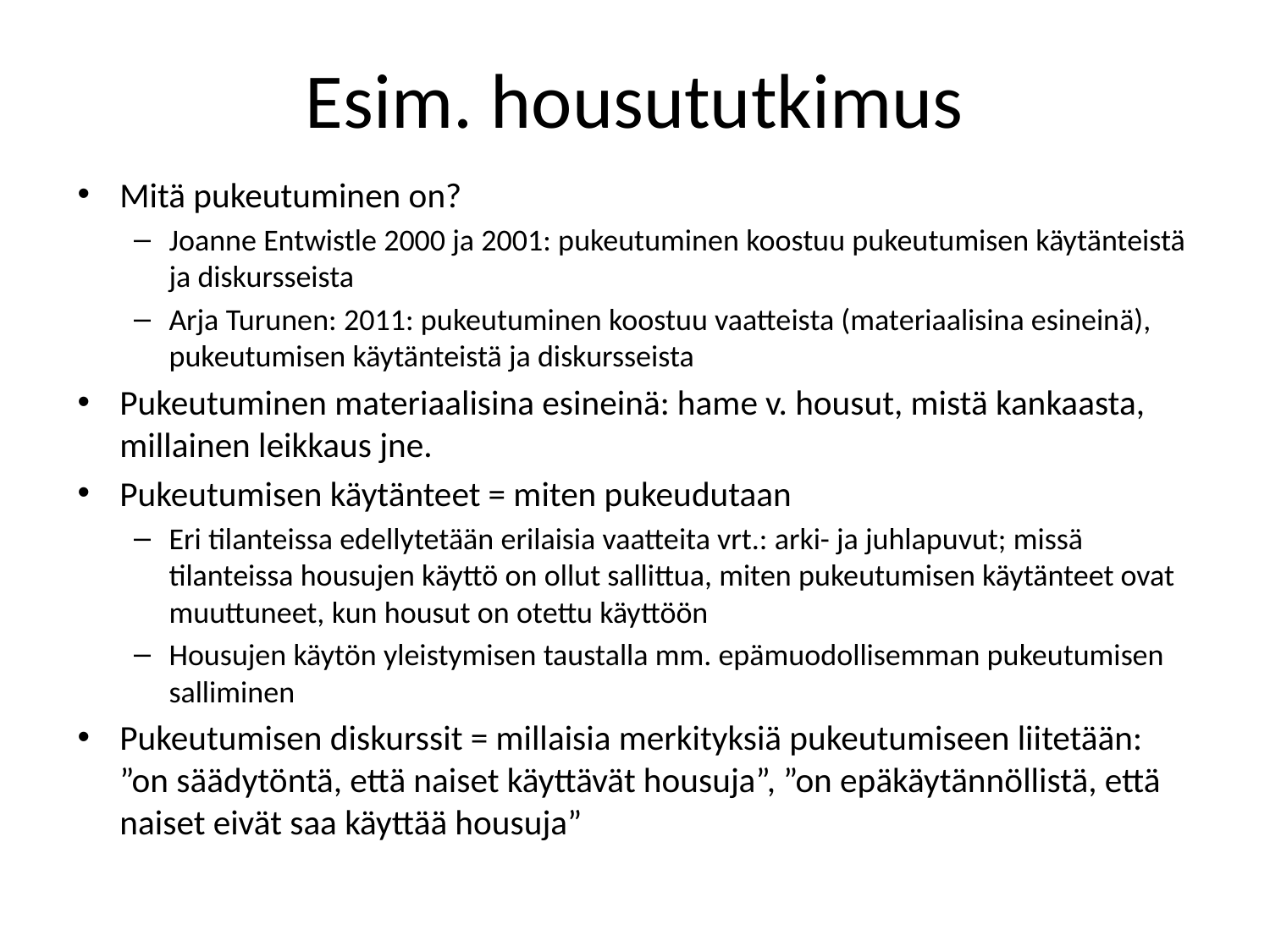

# Esim. housututkimus
Mitä pukeutuminen on?
Joanne Entwistle 2000 ja 2001: pukeutuminen koostuu pukeutumisen käytänteistä ja diskursseista
Arja Turunen: 2011: pukeutuminen koostuu vaatteista (materiaalisina esineinä), pukeutumisen käytänteistä ja diskursseista
Pukeutuminen materiaalisina esineinä: hame v. housut, mistä kankaasta, millainen leikkaus jne.
Pukeutumisen käytänteet = miten pukeudutaan
Eri tilanteissa edellytetään erilaisia vaatteita vrt.: arki- ja juhlapuvut; missä tilanteissa housujen käyttö on ollut sallittua, miten pukeutumisen käytänteet ovat muuttuneet, kun housut on otettu käyttöön
Housujen käytön yleistymisen taustalla mm. epämuodollisemman pukeutumisen salliminen
Pukeutumisen diskurssit = millaisia merkityksiä pukeutumiseen liitetään: ”on säädytöntä, että naiset käyttävät housuja”, ”on epäkäytännöllistä, että naiset eivät saa käyttää housuja”